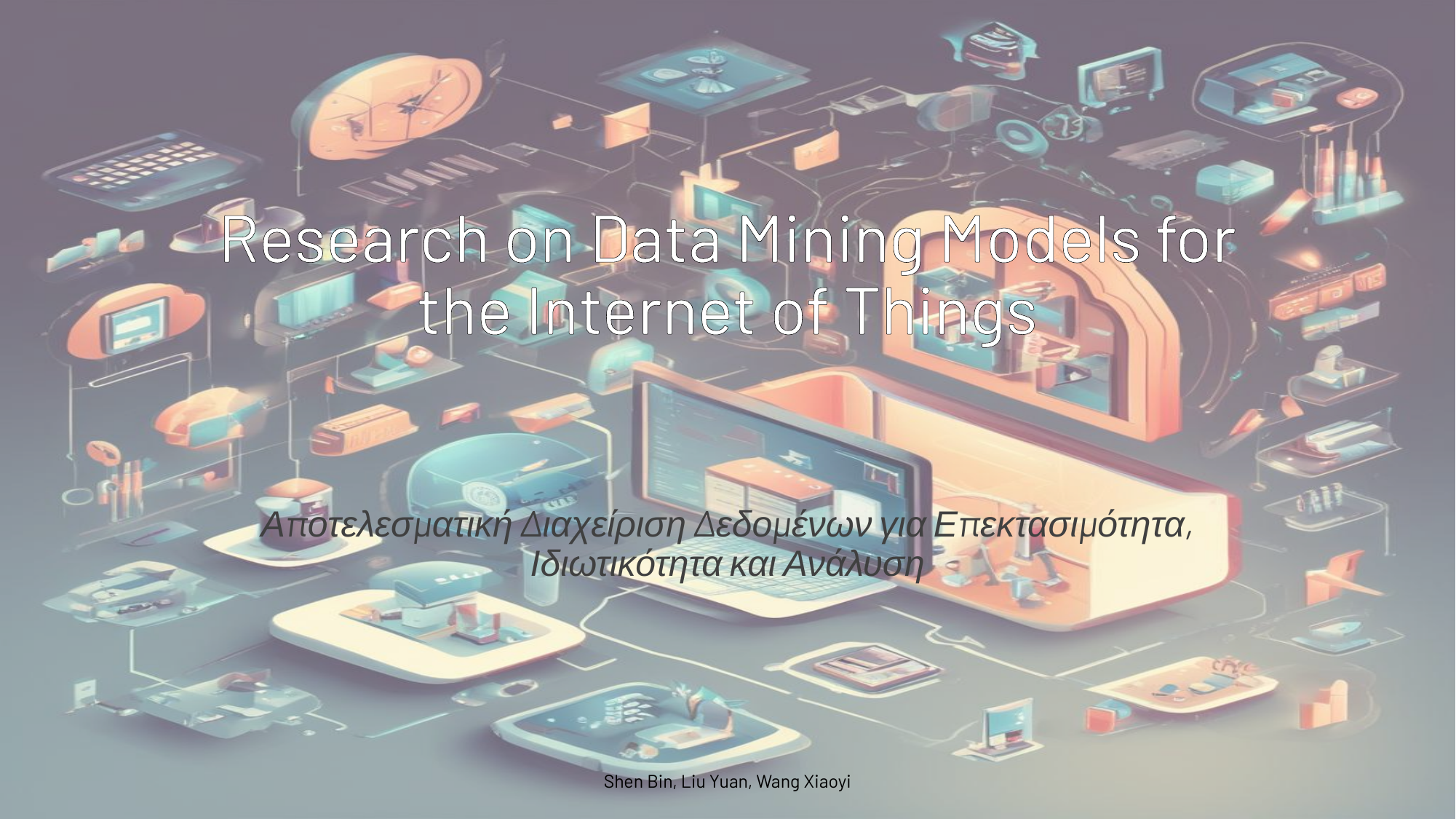

# Research on Data Mining Models for the Internet of Things
Αποτελεσματική Διαχείριση Δεδομένων για Επεκτασιμότητα, Ιδιωτικότητα και Ανάλυση
Shen Bin, Liu Yuan, Wang Xiaoyi